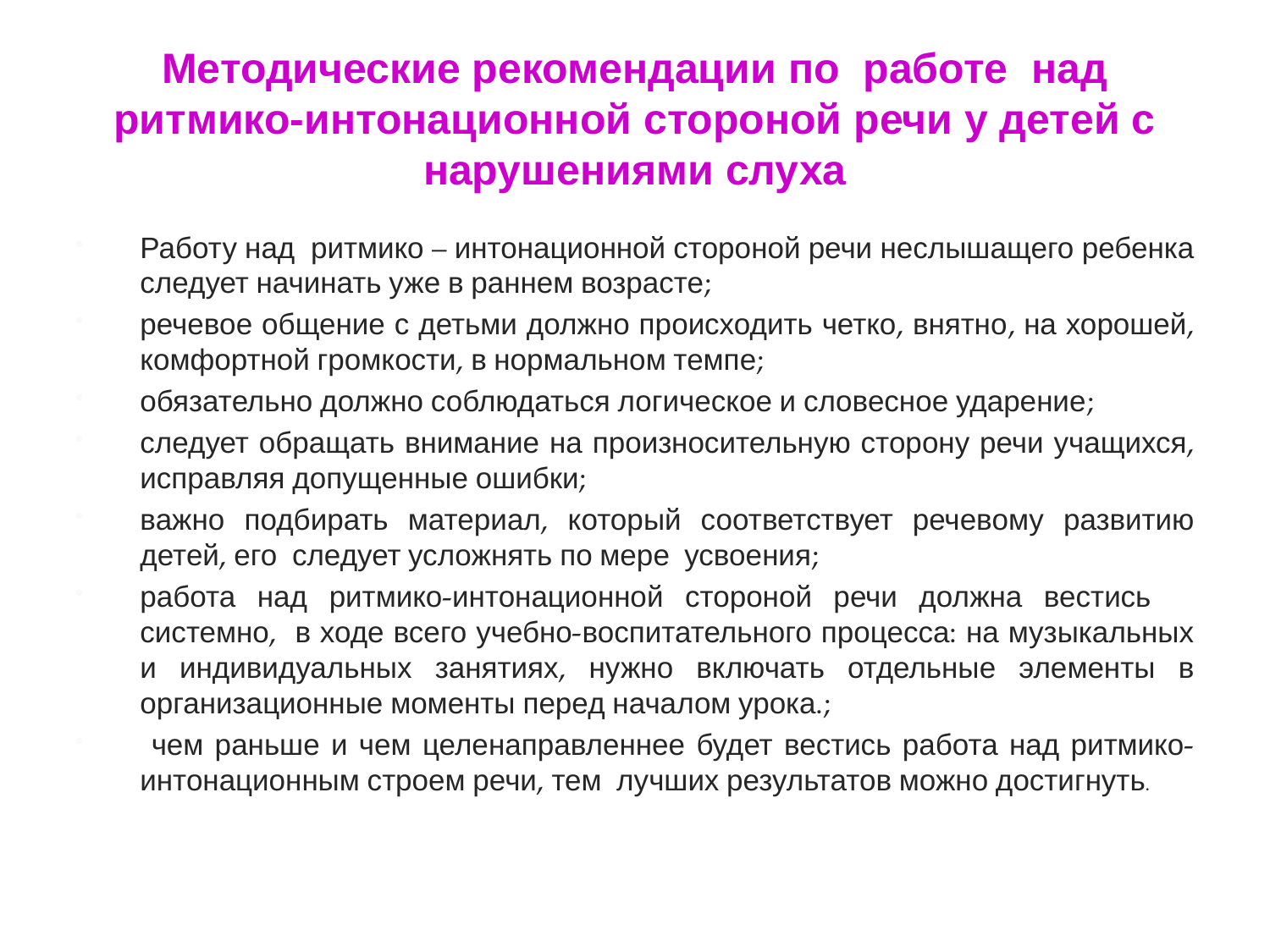

# Методические рекомендации по  работе  над ритмико-интонационной стороной речи у детей с нарушениями слуха
Работу над  ритмико – интонационной стороной речи неслышащего ребенка следует начинать уже в раннем возрасте;
речевое общение с детьми должно происходить четко, внятно, на хорошей, комфортной громкости, в нормальном темпе;
обязательно должно соблюдаться логическое и словесное ударение;
следует обращать внимание на произносительную сторону речи учащихся, исправляя допущенные ошибки;
важно подбирать материал, который соответствует речевому развитию детей, его  следует усложнять по мере  усвоения;
работа над ритмико-интонационной стороной речи должна вестись   системно,  в ходе всего учебно-воспитательного процесса: на музыкальных и индивидуальных занятиях, нужно включать отдельные элементы в организационные моменты перед началом урока.;
 чем раньше и чем целенаправленнее будет вестись работа над ритмико-интонационным строем речи, тем  лучших результатов можно достигнуть.